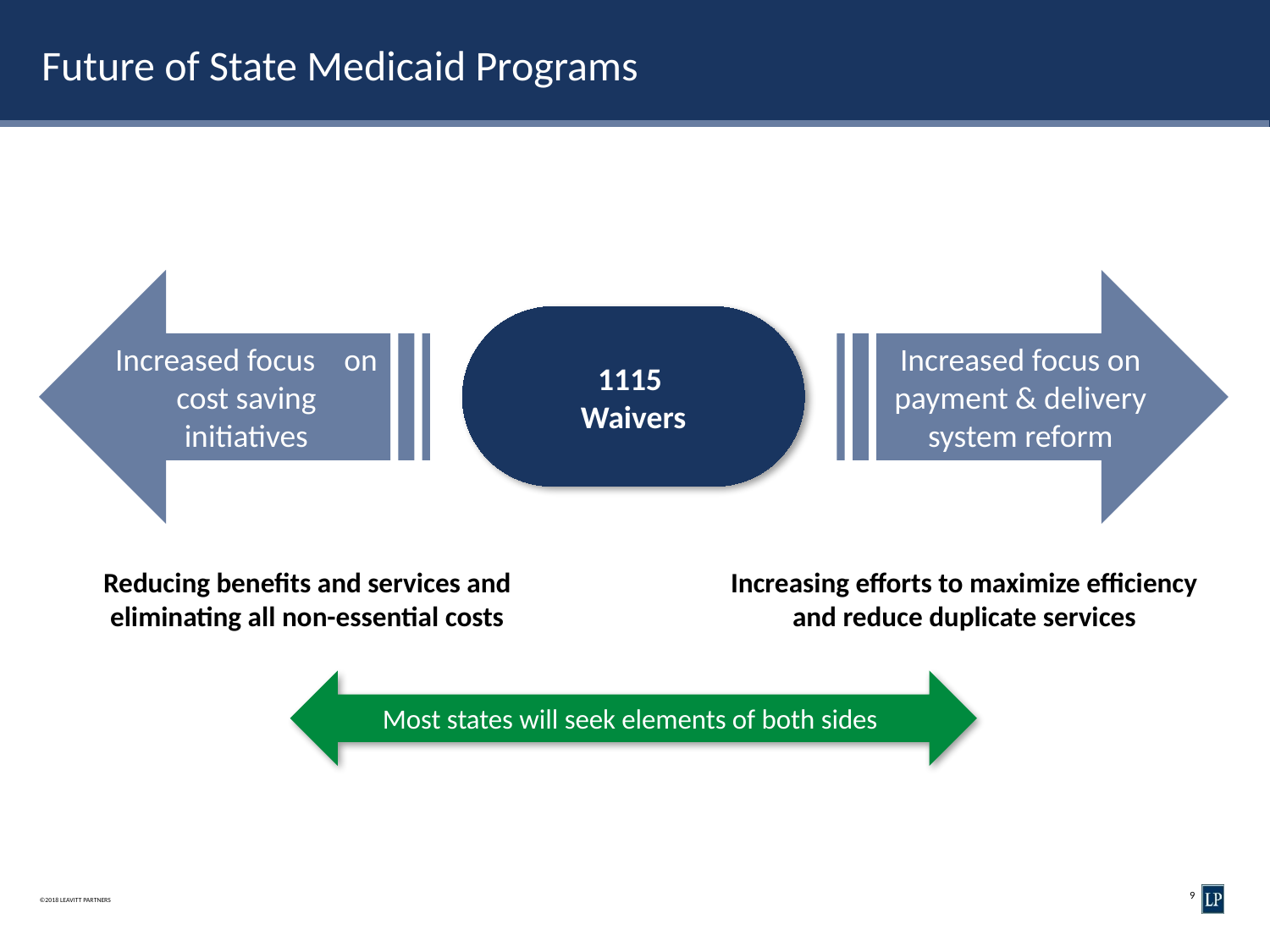

# Future of State Medicaid Programs
Increased focus    on cost saving initiatives
Increased focus on payment & delivery system reform
1115
Waivers
Reducing benefits and services and eliminating all non-essential costs
Increasing efforts to maximize efficiency and reduce duplicate services
Most states will seek elements of both sides